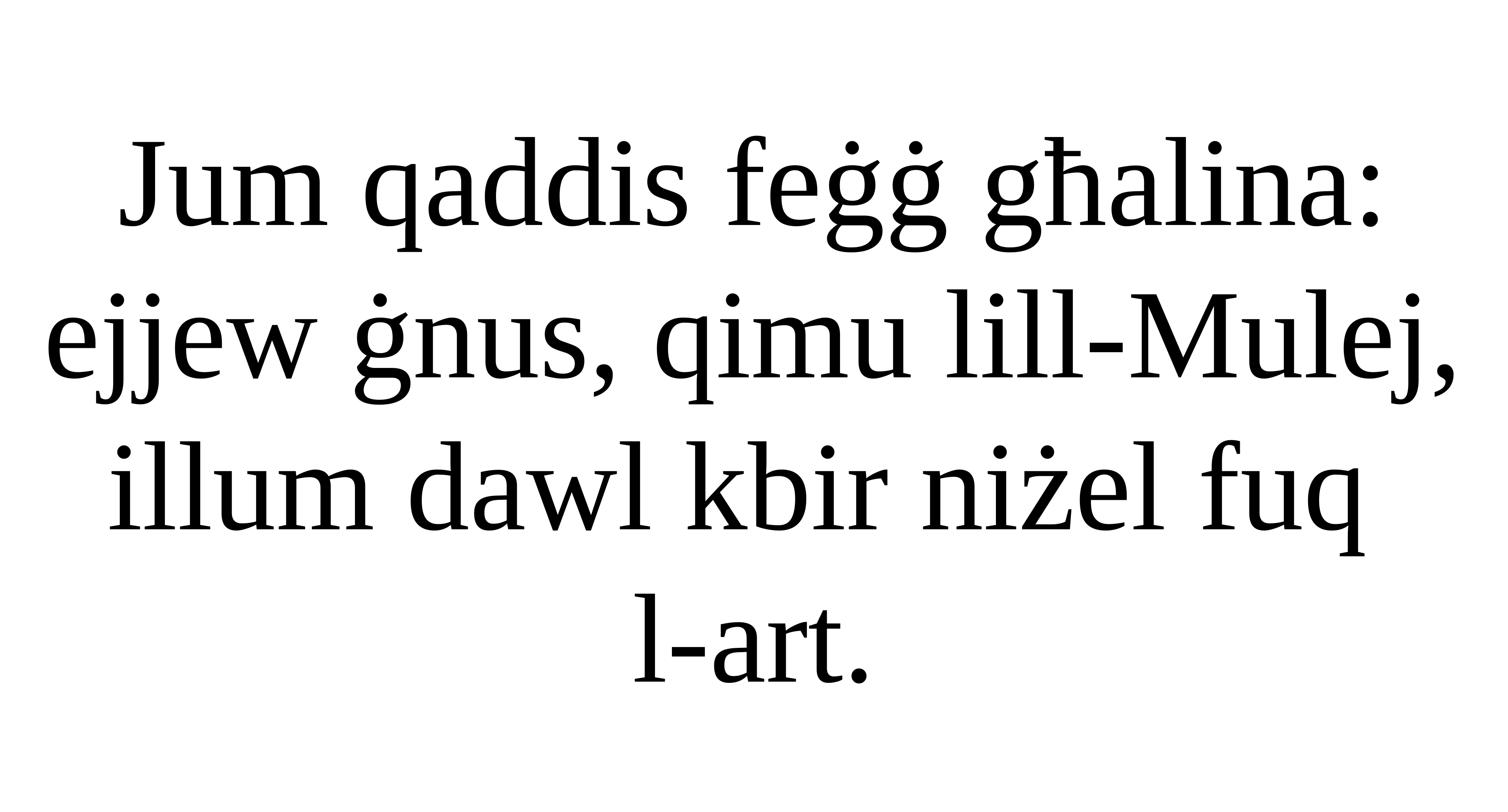

Jum qaddis feġġ għalina:
ejjew ġnus, qimu lill-Mulej,
illum dawl kbir niżel fuq
l-art.